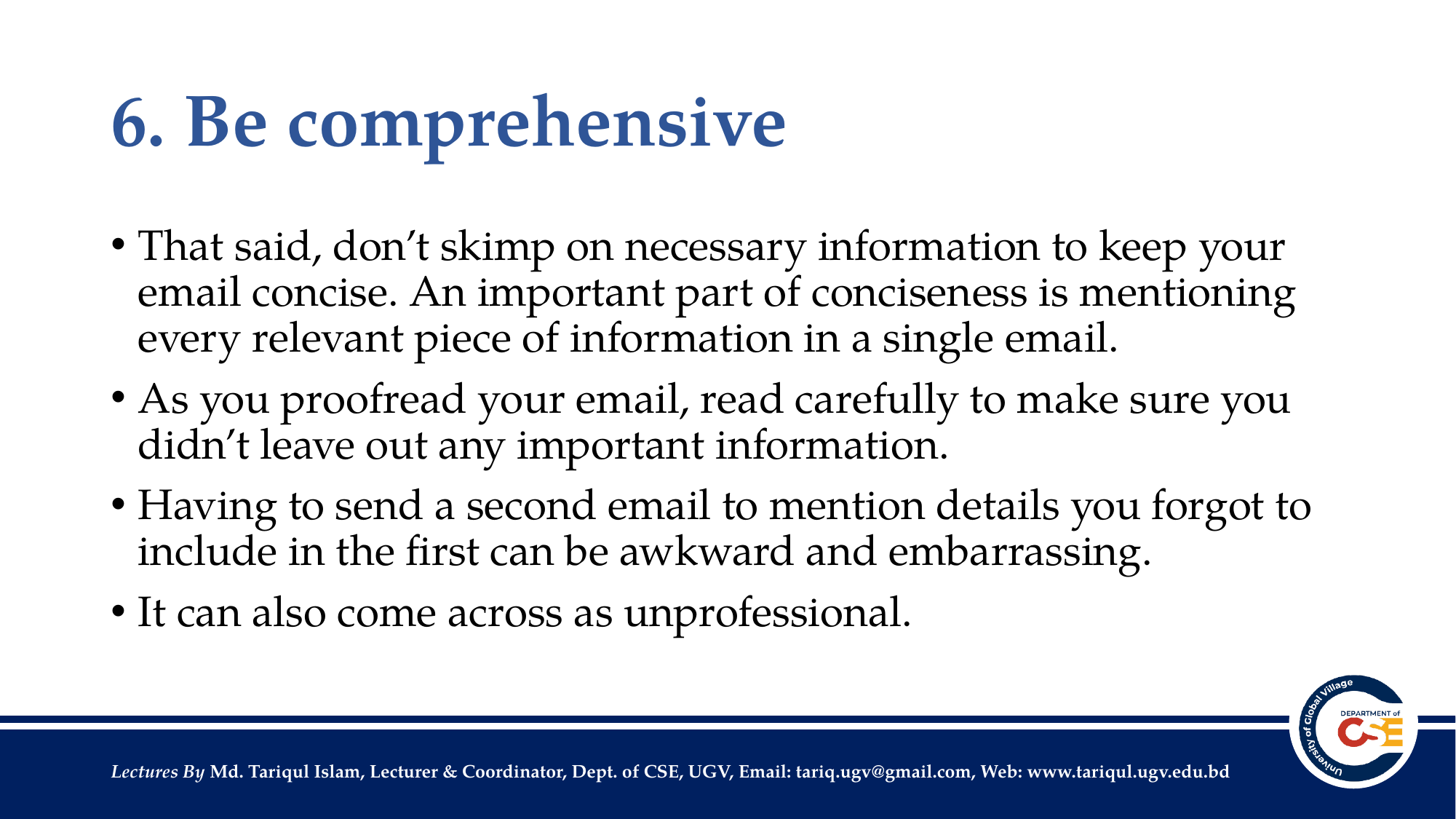

# 6. Be comprehensive
That said, don’t skimp on necessary information to keep your email concise. An important part of conciseness is mentioning every relevant piece of information in a single email.
As you proofread your email, read carefully to make sure you didn’t leave out any important information.
Having to send a second email to mention details you forgot to include in the first can be awkward and embarrassing.
It can also come across as unprofessional.